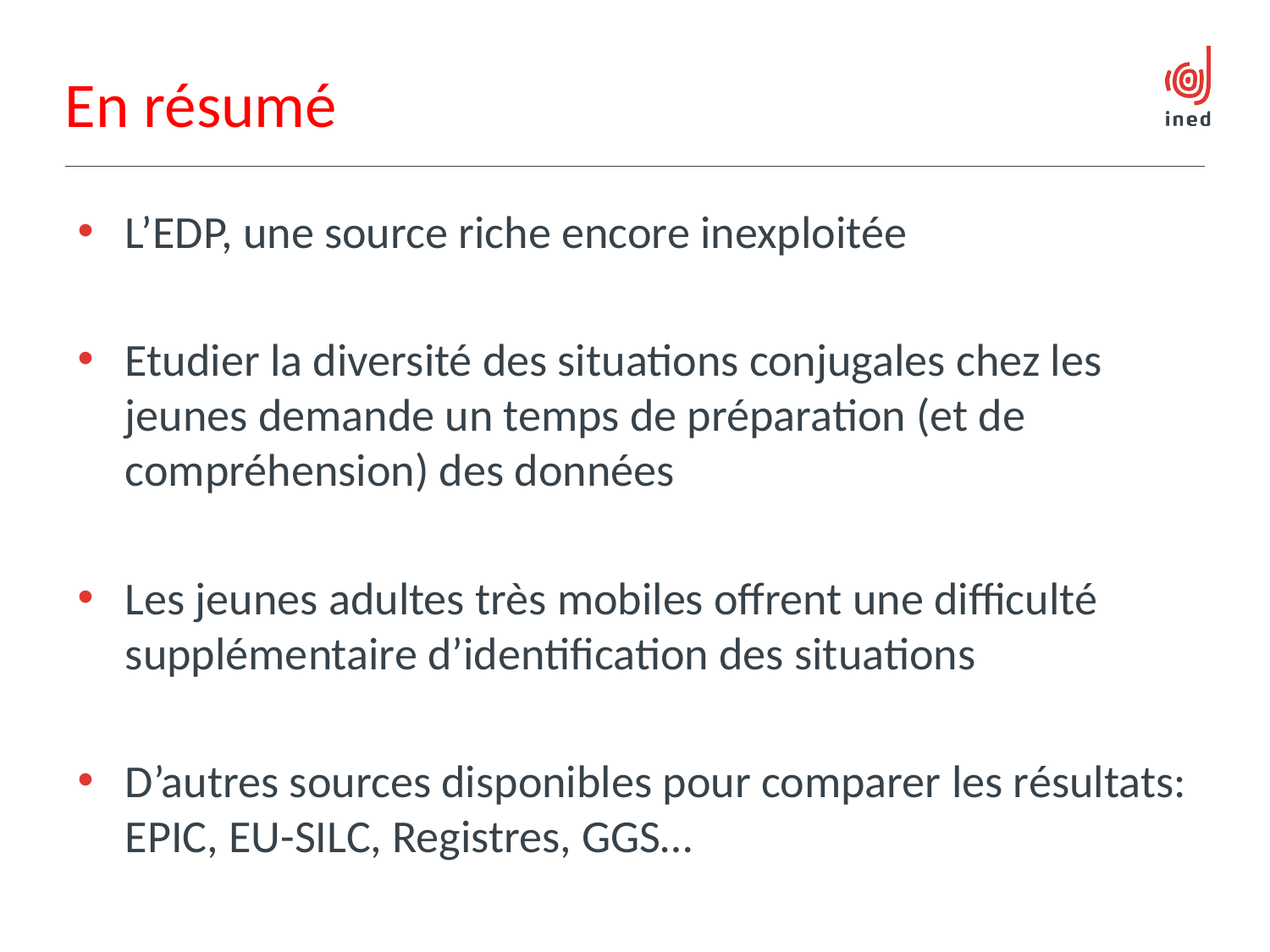

# En résumé
L’EDP, une source riche encore inexploitée

Etudier la diversité des situations conjugales chez les jeunes demande un temps de préparation (et de compréhension) des données

Les jeunes adultes très mobiles offrent une difficulté supplémentaire d’identification des situations

D’autres sources disponibles pour comparer les résultats: EPIC, EU-SILC, Registres, GGS…